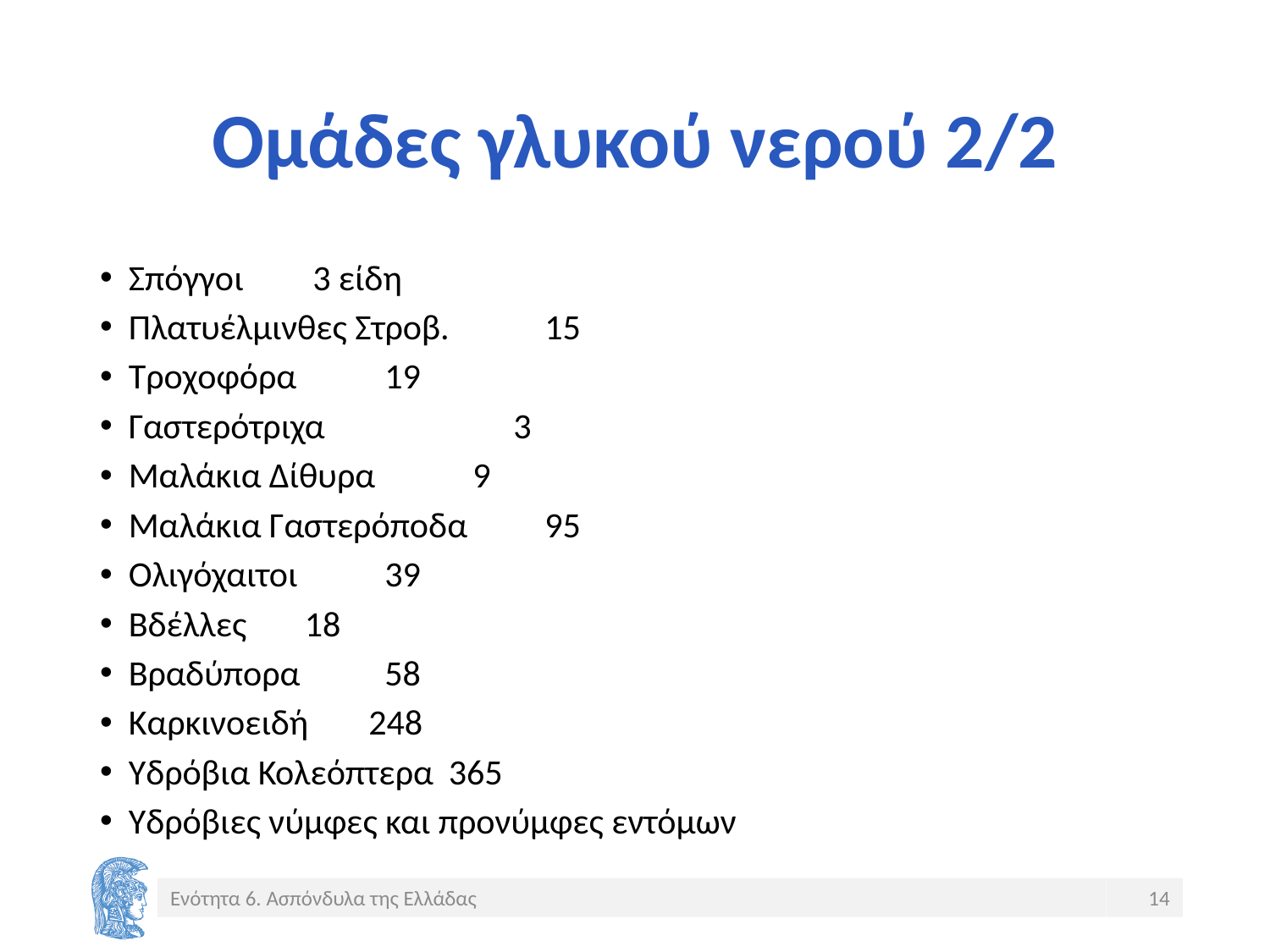

# Ομάδες γλυκού νερού 2/2
Σπόγγοι			   3 είδη
Πλατυέλμινθες Στροβ.	  15
Τροχοφόρα			  19
Γαστερότριχα		                  3
Μαλάκια Δίθυρα		   9
Μαλάκια Γαστερόποδα	  95
Ολιγόχαιτοι			  39
Βδέλλες			  18
Βραδύπορα			  58
Καρκινοειδή			248
Υδρόβια Κολεόπτερα		365
Υδρόβιες νύμφες και προνύμφες εντόμων

Ενότητα 6. Ασπόνδυλα της Ελλάδας
14